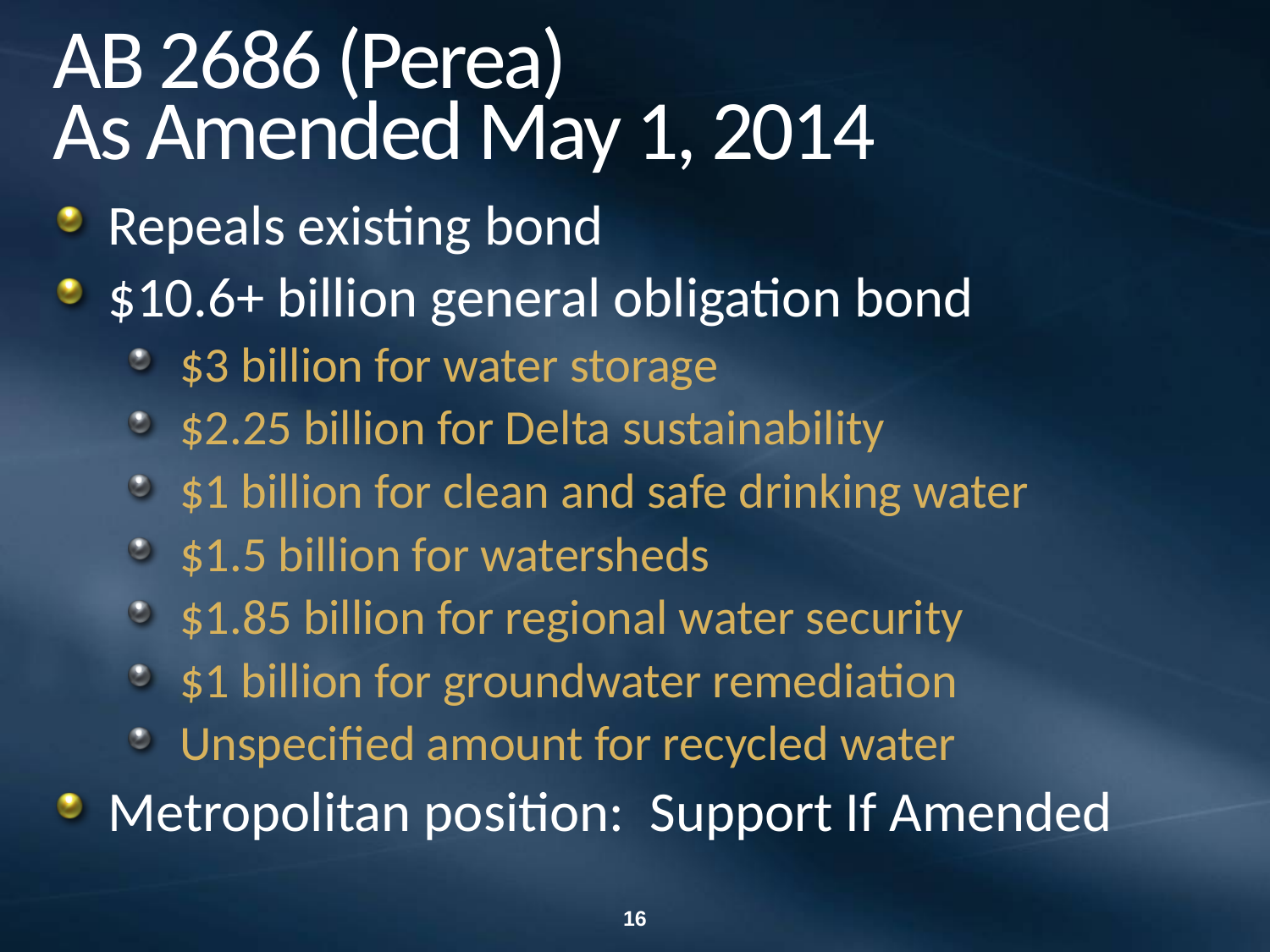

# AB 2686 (Perea) As Amended May 1, 2014
Repeals existing bond
$10.6+ billion general obligation bond
$3 billion for water storage
$2.25 billion for Delta sustainability
$1 billion for clean and safe drinking water
$1.5 billion for watersheds
$1.85 billion for regional water security
$1 billion for groundwater remediation
Unspecified amount for recycled water
Metropolitan position:  Support If Amended